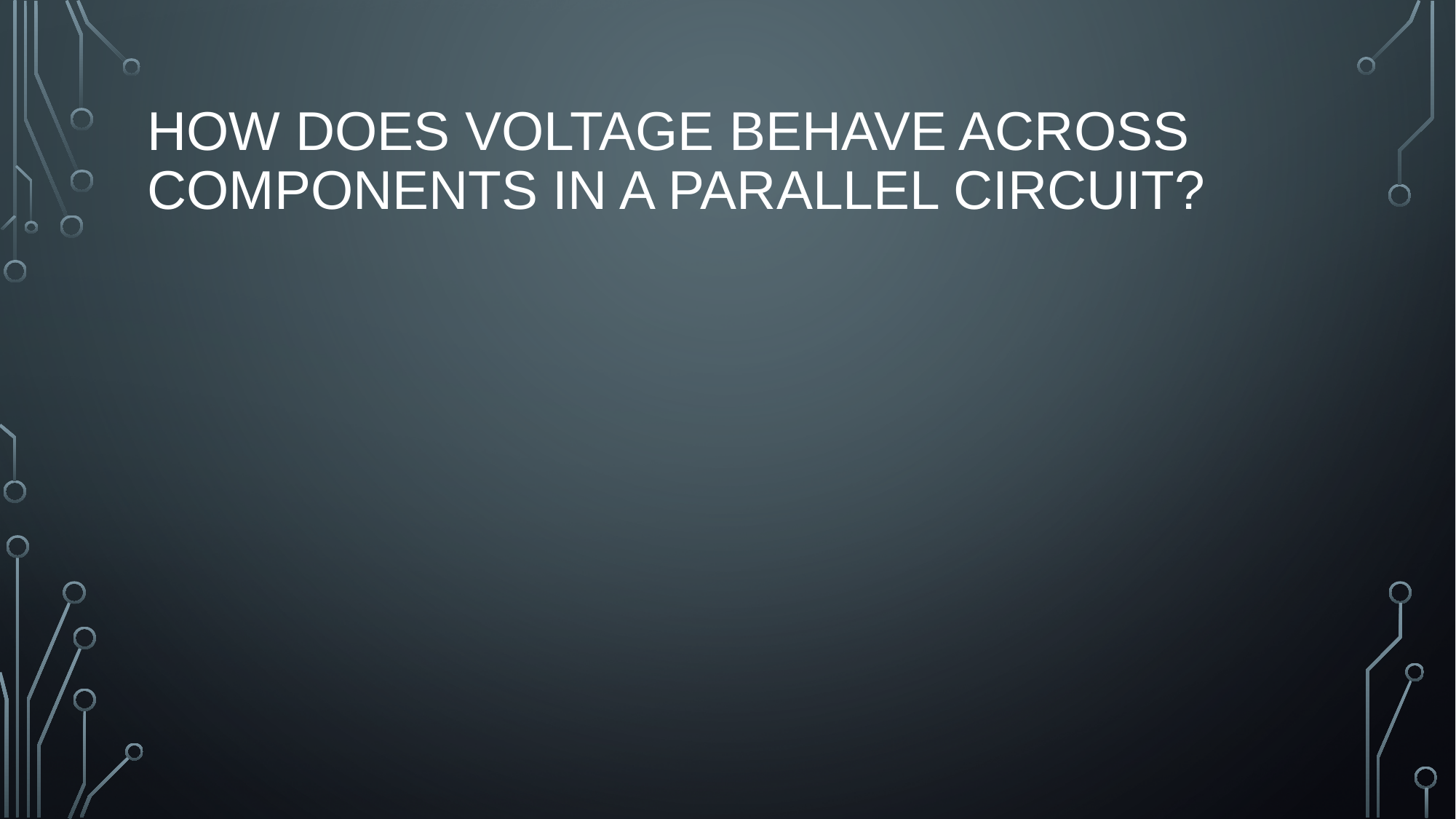

# How does voltage behave across components in a parallel circuit?